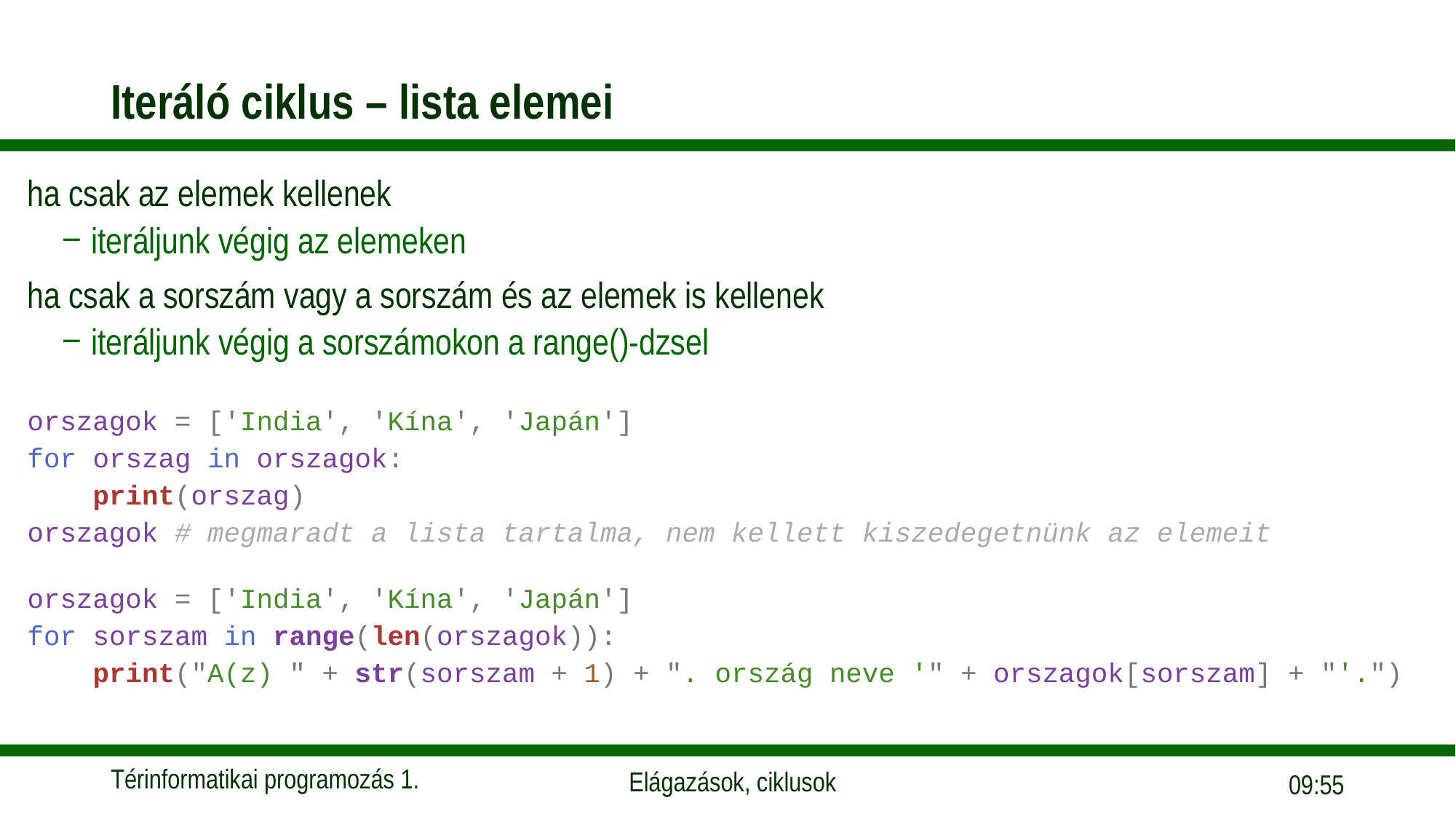

# Iteráló ciklus – lista elemei
ha csak az elemek kellenek
iteráljunk végig az elemeken
ha csak a sorszám vagy a sorszám és az elemek is kellenek
iteráljunk végig a sorszámokon a range()-dzsel

orszagok = ['India', 'Kína', 'Japán']
for orszag in orszagok:
    print(orszag)
orszagok # megmaradt a lista tartalma, nem kellett kiszedegetnünk az elemeit
orszagok = ['India', 'Kína', 'Japán']
for sorszam in range(len(orszagok)):
    print("A(z) " + str(sorszam + 1) + ". ország neve '" + orszagok[sorszam] + "'.")

09:55